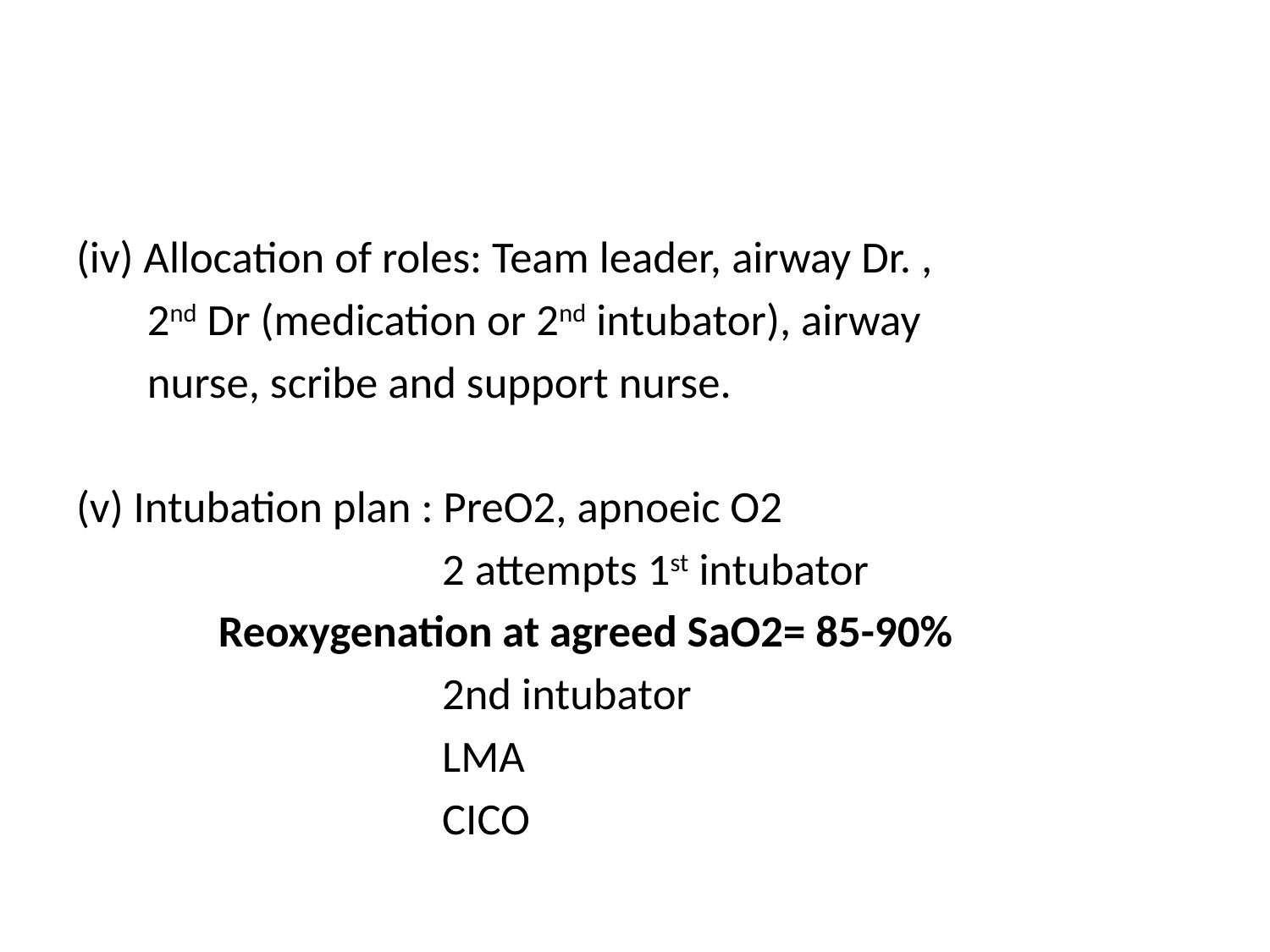

#
(iv) Allocation of roles: Team leader, airway Dr. ,
       2nd Dr (medication or 2nd intubator), airway
       nurse, scribe and support nurse.

(v) Intubation plan : PreO2, apnoeic O2
                                    2 attempts 1st intubator
              Reoxygenation at agreed SaO2= 85-90%
                                    2nd intubator
                                    LMA
                                    CICO